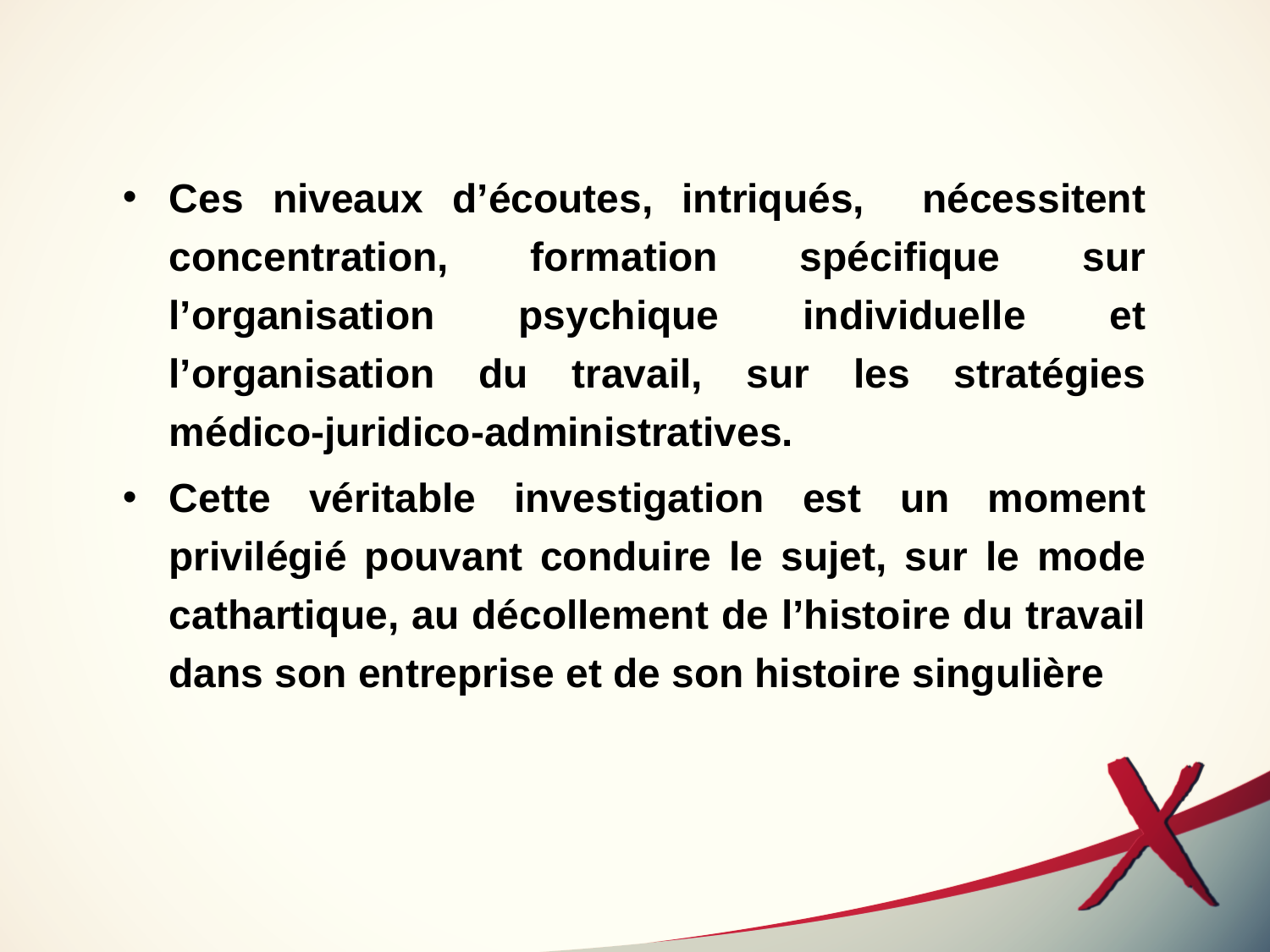

Ces niveaux d’écoutes, intriqués,  nécessitent concentration, formation spécifique sur l’organisation psychique individuelle et l’organisation du travail, sur les stratégies médico-juridico-administratives.
Cette véritable investigation est un moment privilégié pouvant conduire le sujet, sur le mode cathartique, au décollement de l’histoire du travail dans son entreprise et de son histoire singulière